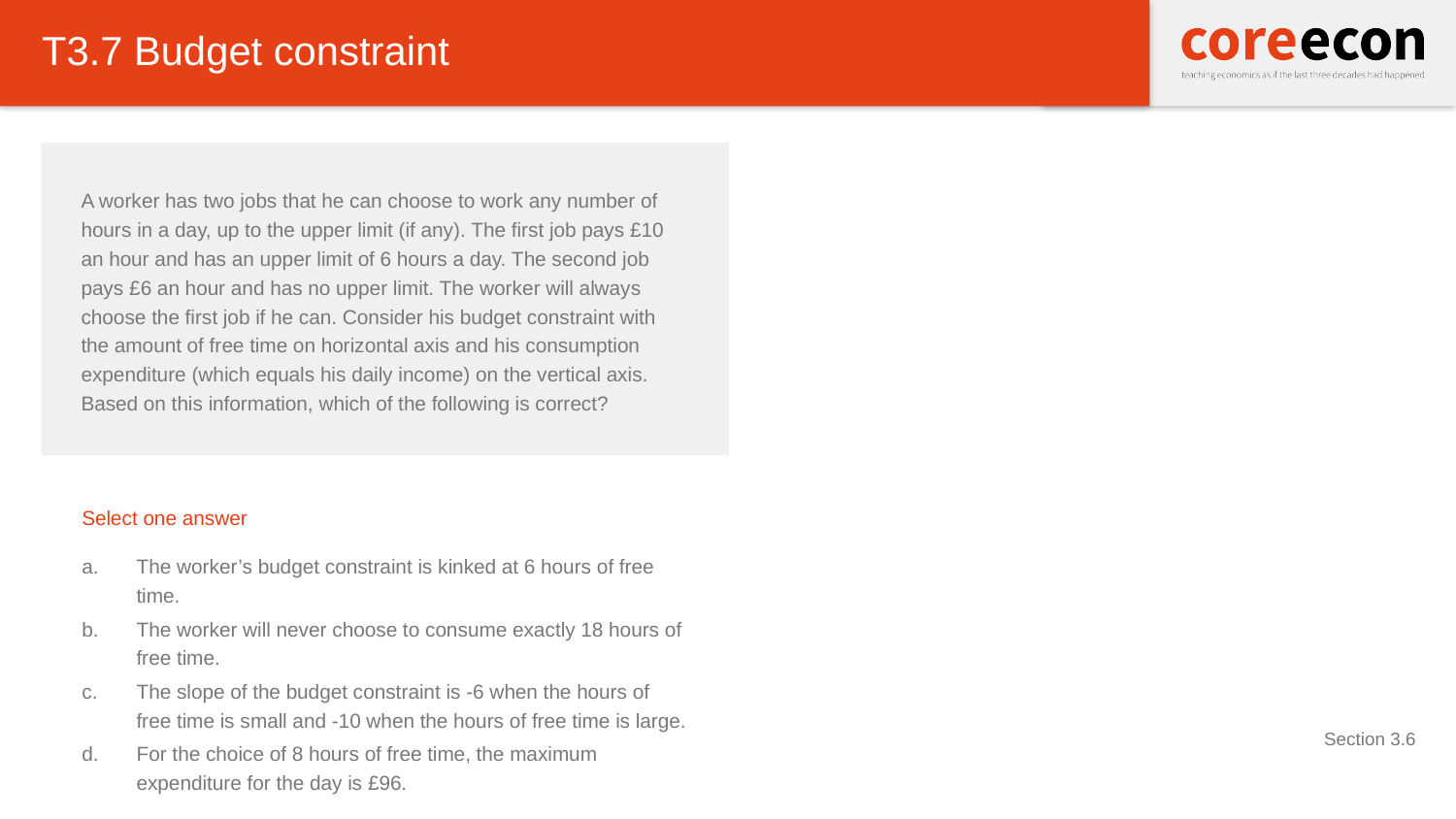

# T3.7 Budget constraint
A worker has two jobs that he can choose to work any number of hours in a day, up to the upper limit (if any). The first job pays £10 an hour and has an upper limit of 6 hours a day. The second job pays £6 an hour and has no upper limit. The worker will always choose the first job if he can. Consider his budget constraint with the amount of free time on horizontal axis and his consumption expenditure (which equals his daily income) on the vertical axis. Based on this information, which of the following is correct?
Select one answer

The worker’s budget constraint is kinked at 6 hours of free time.
The worker will never choose to consume exactly 18 hours of free time.
The slope of the budget constraint is -6 when the hours of free time is small and -10 when the hours of free time is large.
For the choice of 8 hours of free time, the maximum expenditure for the day is £96.
Section 3.6